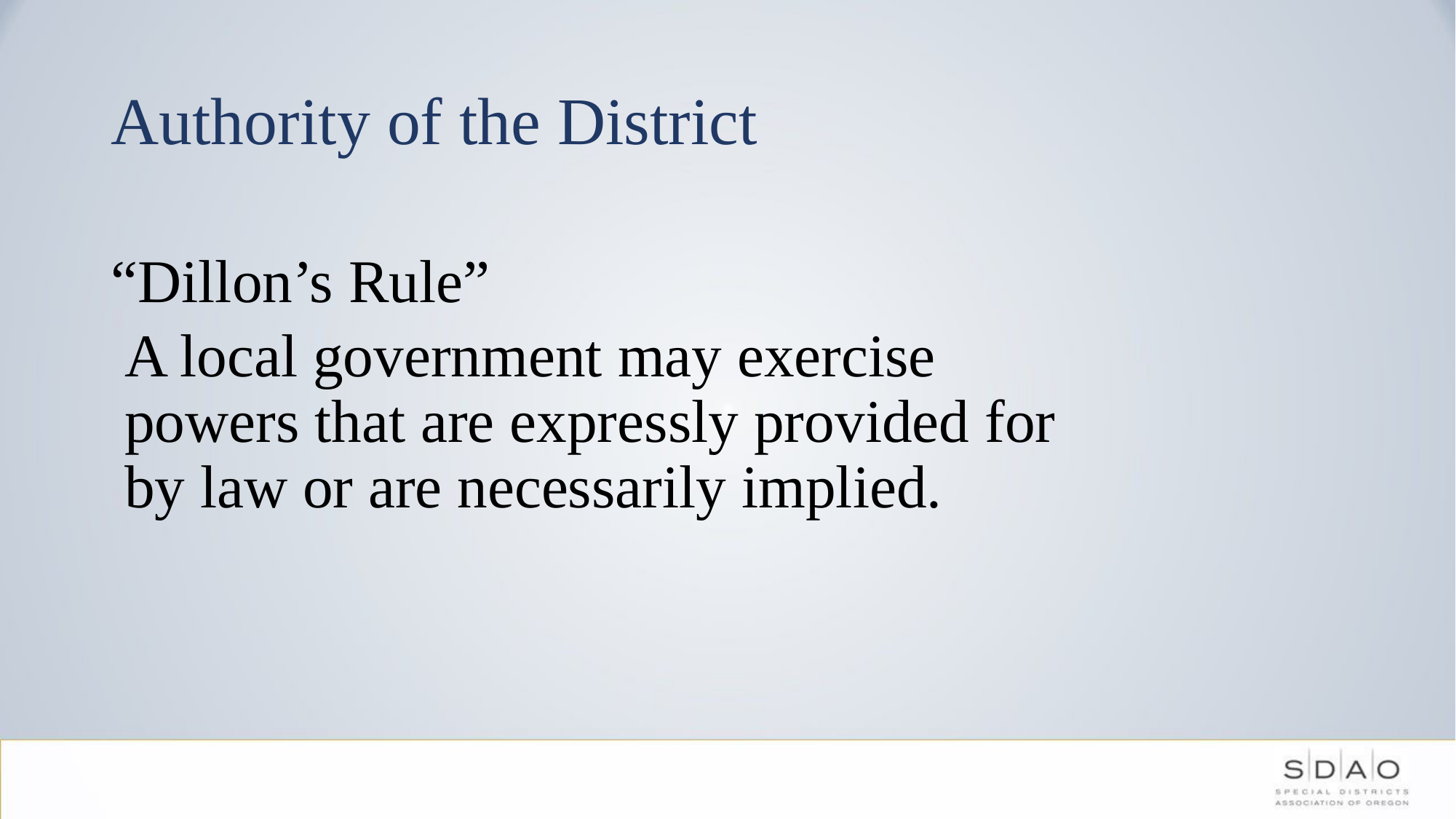

# Authority of the District
“Dillon’s Rule”
	A local government may exercise powers that are expressly provided for by law or are necessarily implied.